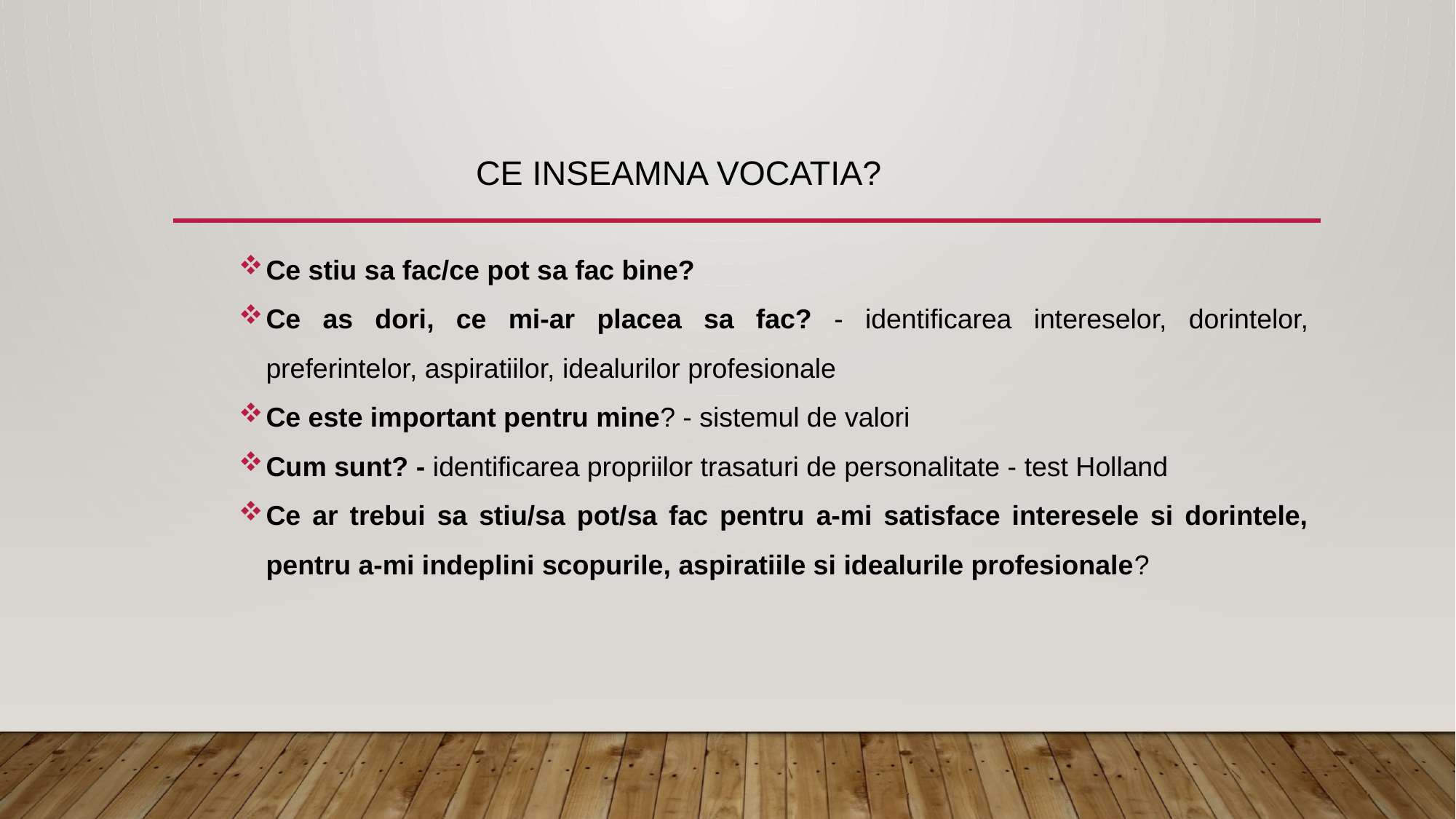

# Ce inseamna vocatia?
Ce stiu sa fac/ce pot sa fac bine?
Ce as dori, ce mi-ar placea sa fac? - identificarea intereselor, dorintelor, preferintelor, aspiratiilor, idealurilor profesionale
Ce este important pentru mine? - sistemul de valori
Cum sunt? - identificarea propriilor trasaturi de personalitate - test Holland
Ce ar trebui sa stiu/sa pot/sa fac pentru a-mi satisface interesele si dorintele, pentru a-mi indeplini scopurile, aspiratiile si idealurile profesionale?